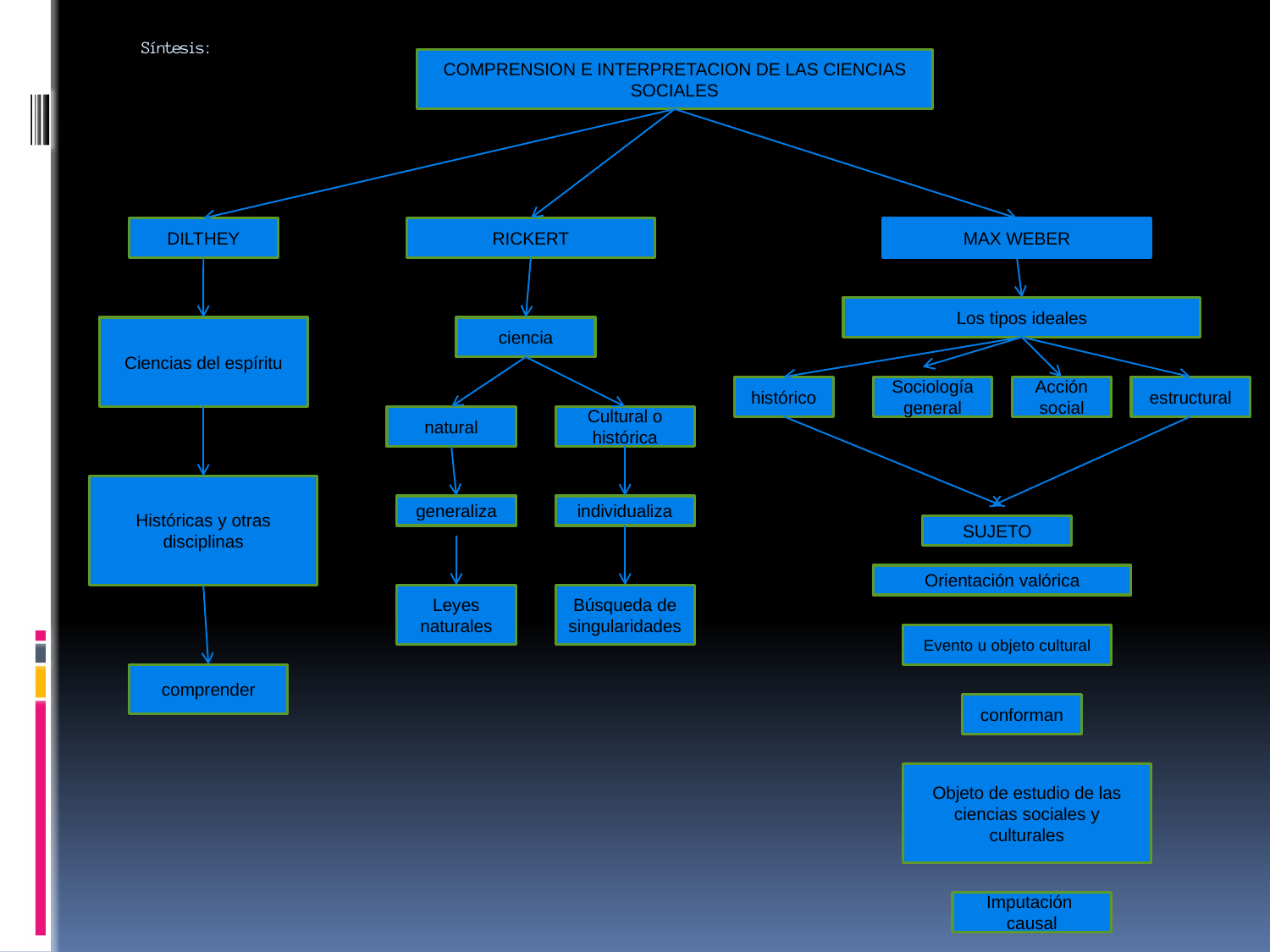

# Síntesis:
COMPRENSION E INTERPRETACION DE LAS CIENCIAS SOCIALES
DILTHEY
RICKERT
MAX WEBER
Los tipos ideales
Ciencias del espíritu
ciencia
histórico
Sociología general
Acción social
estructural
natural
Cultural o histórica
Históricas y otras disciplinas
generaliza
individualiza
SUJETO
Orientación valórica
Leyes naturales
Búsqueda de singularidades
Evento u objeto cultural
comprender
conforman
Objeto de estudio de las ciencias sociales y culturales
Imputación  causal